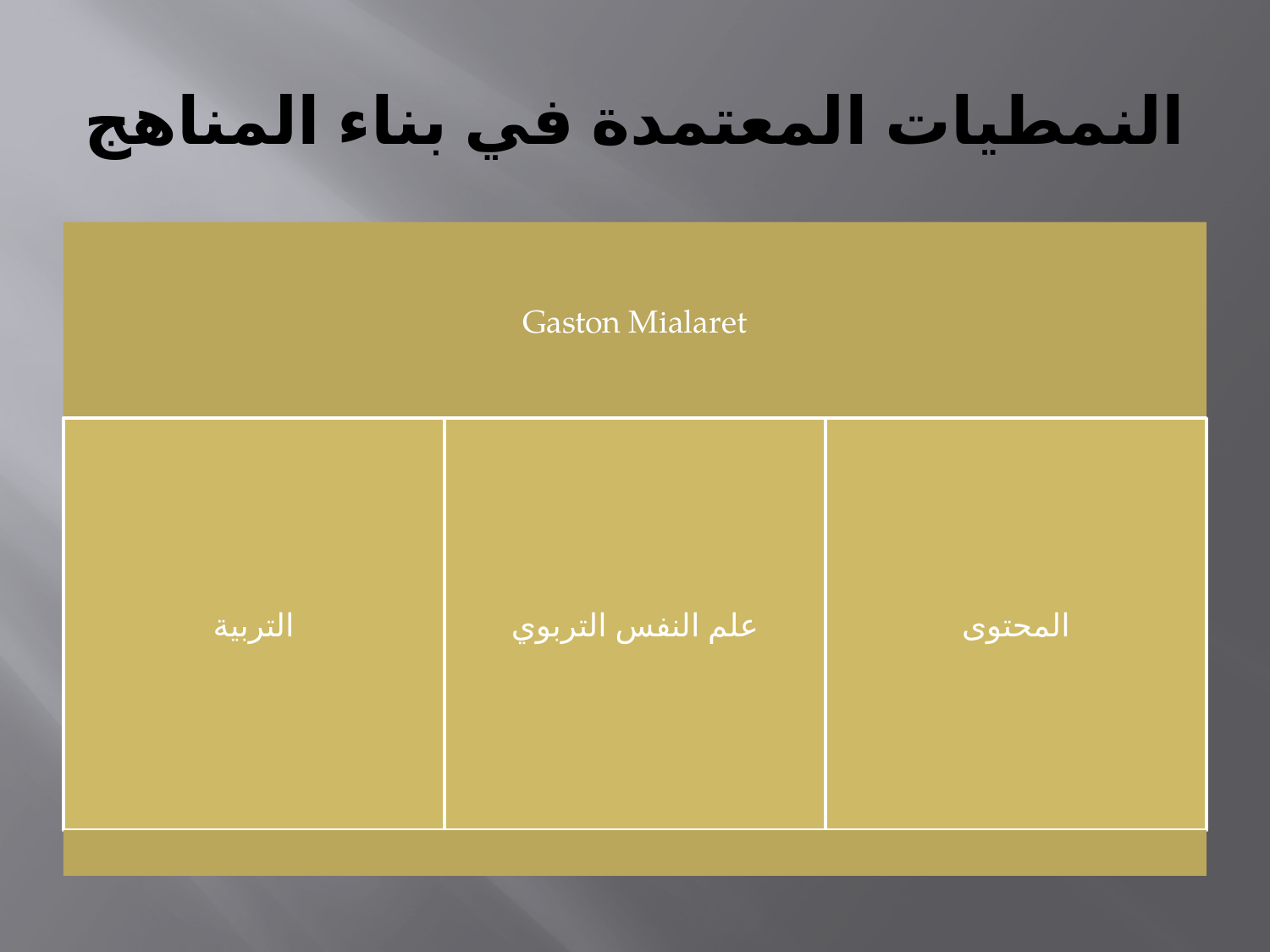

# النمطيات المعتمدة في بناء المناهج
Gaston Mialaret
التربية
علم النفس التربوي
المحتوى